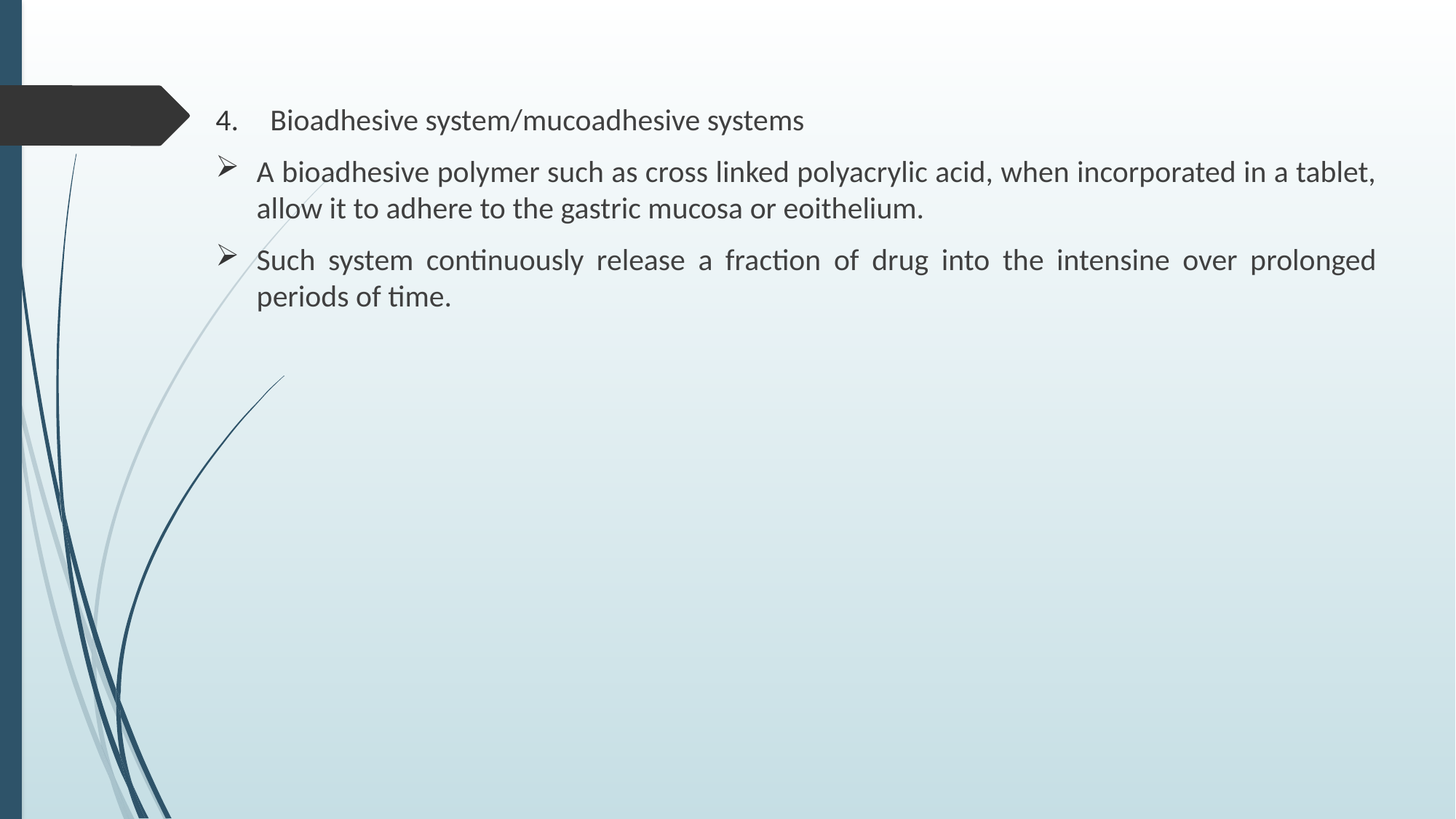

Bioadhesive system/mucoadhesive systems
A bioadhesive polymer such as cross linked polyacrylic acid, when incorporated in a tablet, allow it to adhere to the gastric mucosa or eoithelium.
Such system continuously release a fraction of drug into the intensine over prolonged periods of time.